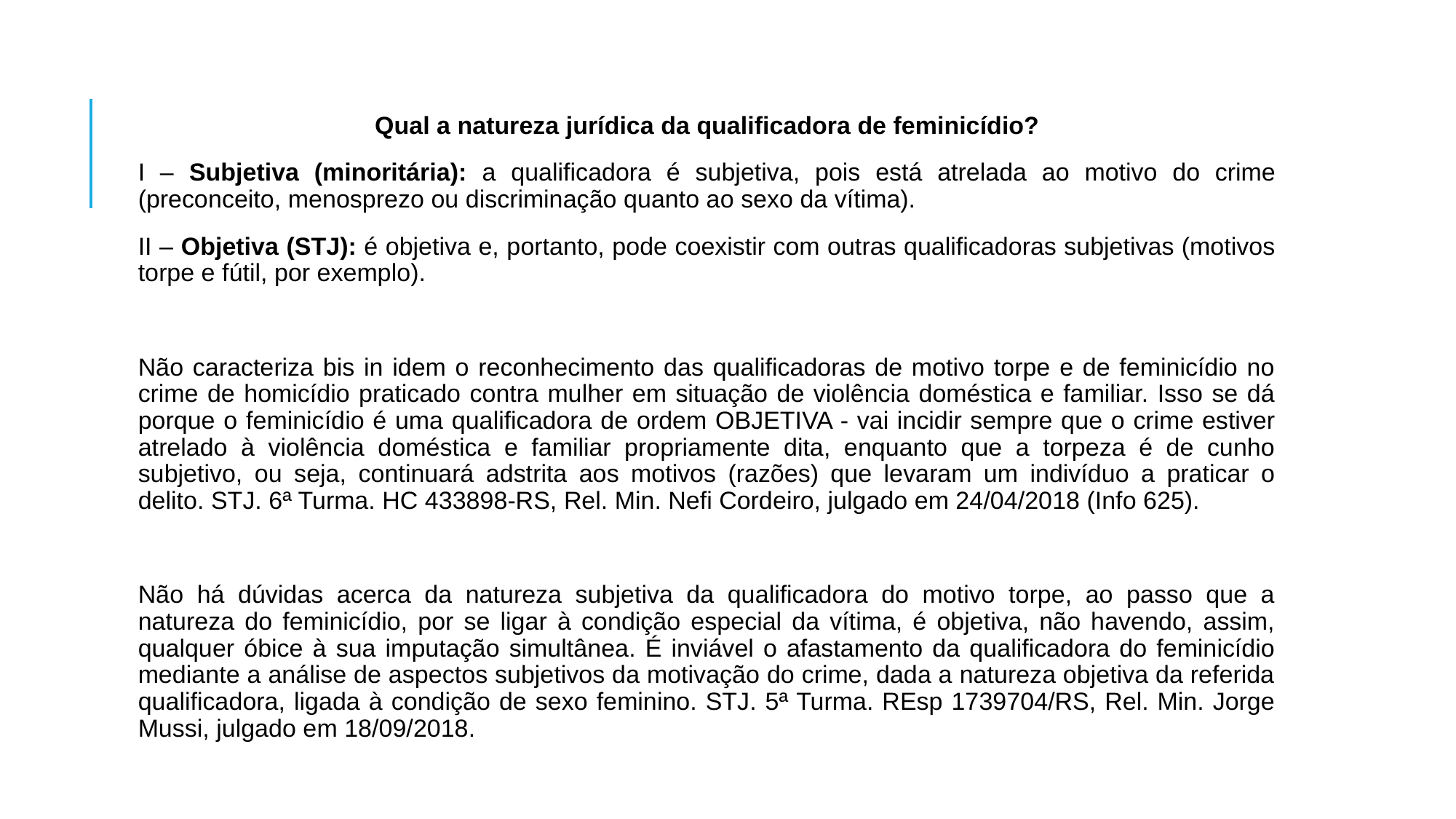

Qual a natureza jurídica da qualificadora de feminicídio?
I – Subjetiva (minoritária): a qualificadora é subjetiva, pois está atrelada ao motivo do crime (preconceito, menosprezo ou discriminação quanto ao sexo da vítima).
II – Objetiva (STJ): é objetiva e, portanto, pode coexistir com outras qualificadoras subjetivas (motivos torpe e fútil, por exemplo).

Não caracteriza bis in idem o reconhecimento das qualificadoras de motivo torpe e de feminicídio no crime de homicídio praticado contra mulher em situação de violência doméstica e familiar. Isso se dá porque o feminicídio é uma qualificadora de ordem OBJETIVA - vai incidir sempre que o crime estiver atrelado à violência doméstica e familiar propriamente dita, enquanto que a torpeza é de cunho subjetivo, ou seja, continuará adstrita aos motivos (razões) que levaram um indivíduo a praticar o delito. STJ. 6ª Turma. HC 433898-RS, Rel. Min. Nefi Cordeiro, julgado em 24/04/2018 (Info 625).

Não há dúvidas acerca da natureza subjetiva da qualificadora do motivo torpe, ao passo que a natureza do feminicídio, por se ligar à condição especial da vítima, é objetiva, não havendo, assim, qualquer óbice à sua imputação simultânea. É inviável o afastamento da qualificadora do feminicídio mediante a análise de aspectos subjetivos da motivação do crime, dada a natureza objetiva da referida qualificadora, ligada à condição de sexo feminino. STJ. 5ª Turma. REsp 1739704/RS, Rel. Min. Jorge Mussi, julgado em 18/09/2018.